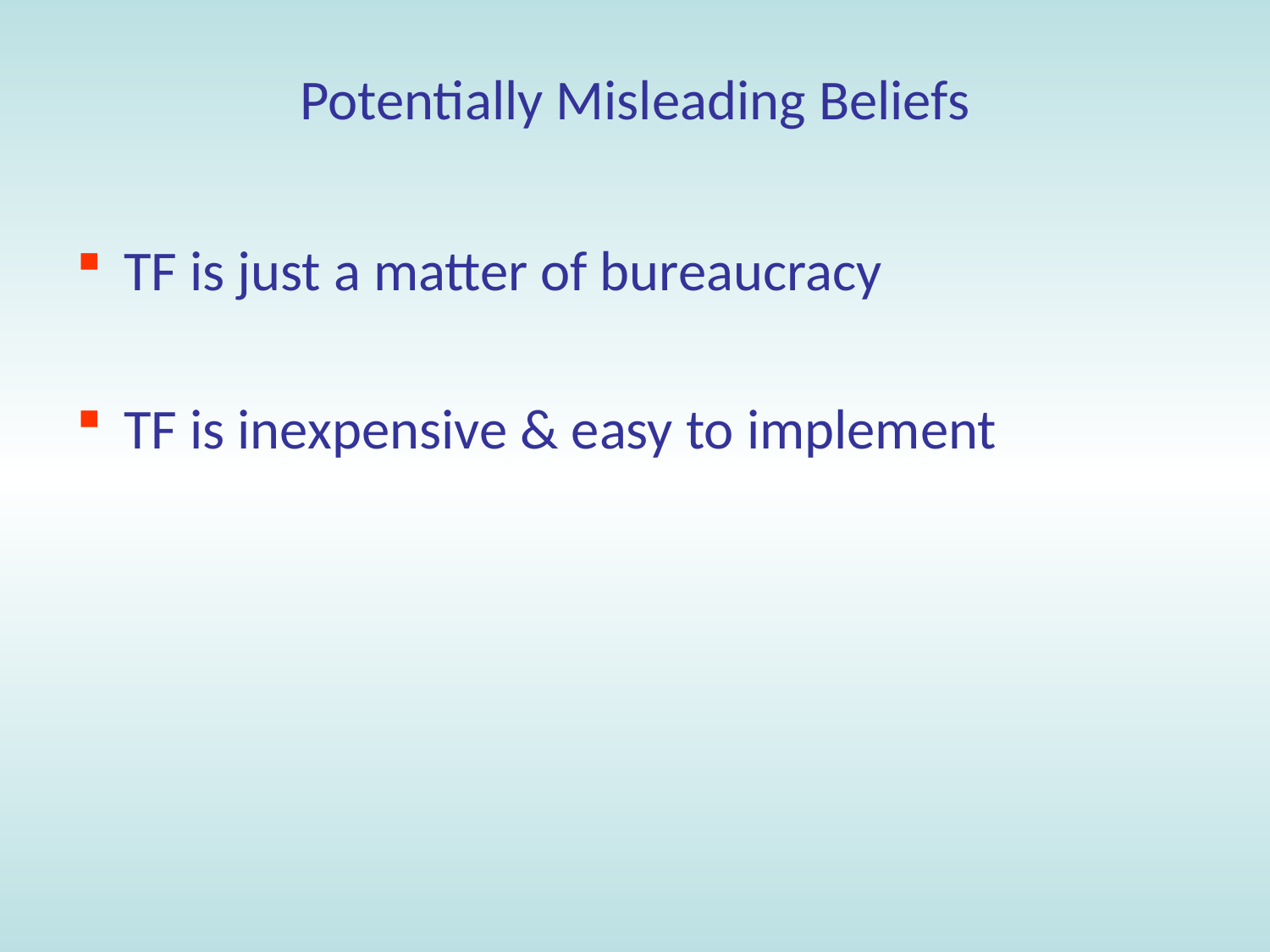

# Potentially Misleading Beliefs

TF is just a matter of bureaucracy

TF is inexpensive & easy to implement